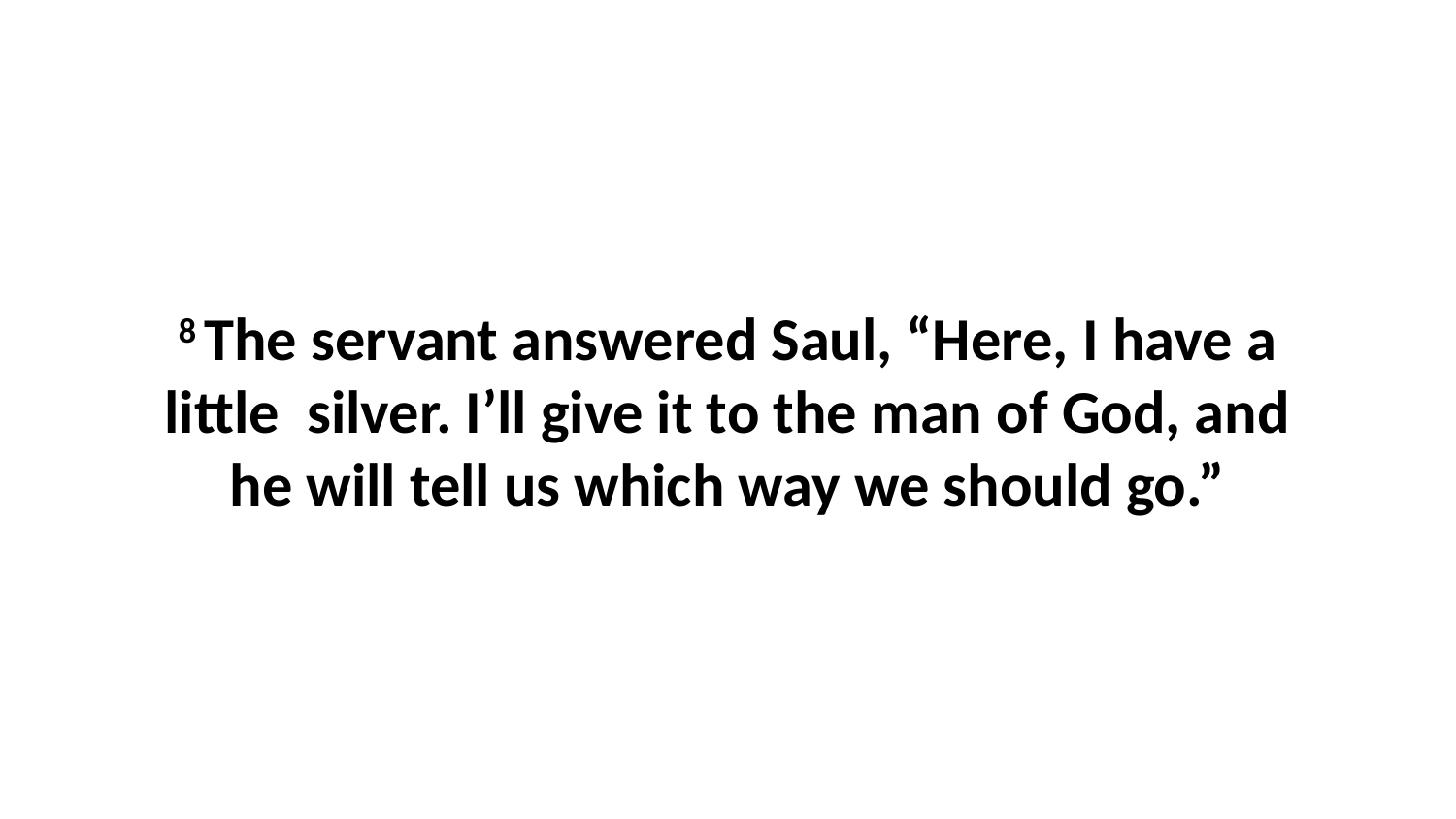

8 The servant answered Saul, “Here, I have a little  silver. I’ll give it to the man of God, and he will tell us which way we should go.”